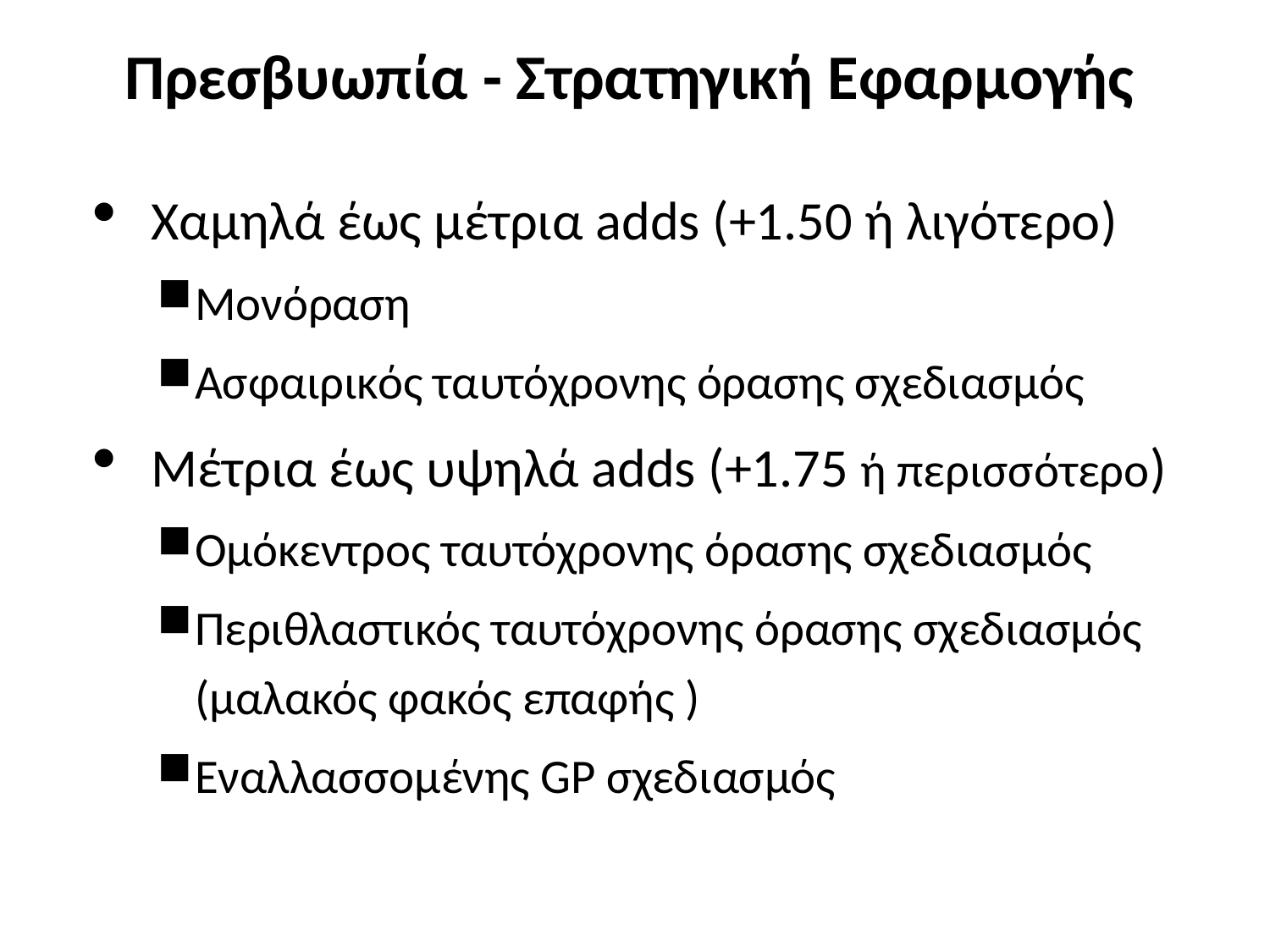

# Πρεσβυωπία - Στρατηγική Εφαρμογής
Χαμηλά έως μέτρια adds (+1.50 ή λιγότερο)
Μονόραση
Ασφαιρικός ταυτόχρονης όρασης σχεδιασμός
Μέτρια έως υψηλά adds (+1.75 ή περισσότερο)
Ομόκεντρος ταυτόχρονης όρασης σχεδιασμός
Περιθλαστικός ταυτόχρονης όρασης σχεδιασμός (μαλακός φακός επαφής )
Εναλλασσομένης GP σχεδιασμός